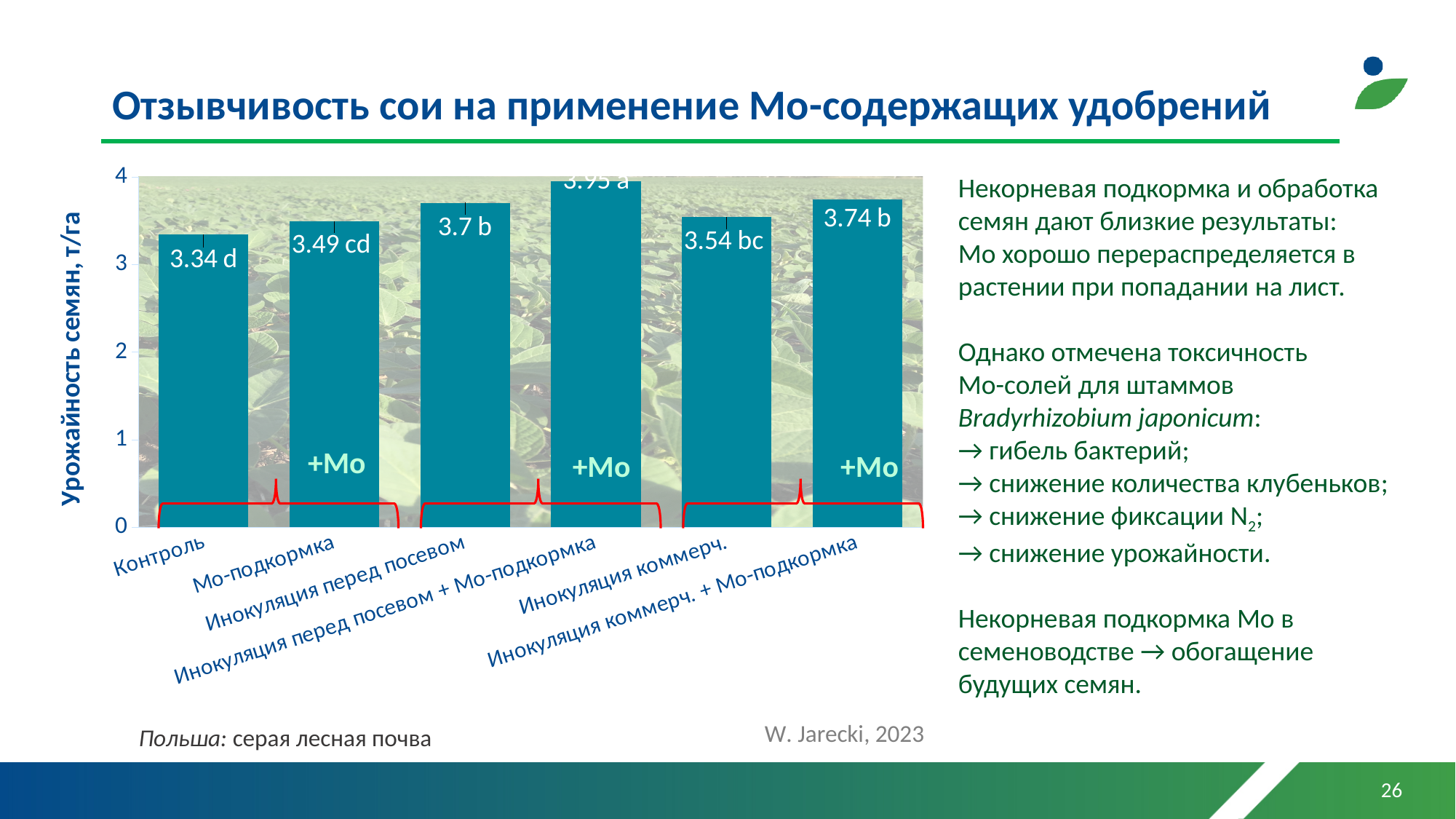

# Отзывчивость сои на применение Mo-содержащих удобрений

### Chart

| Category | Столбец1 |
|---|---|
| Контроль | 3.34 |
| Mo-подкормка | 3.49 |
| Инокуляция перед посевом | 3.7 |
| Инокуляция перед посевом + Mo-подкормка | 3.95 |
| Инокуляция коммерч. | 3.54 |
| Инокуляция коммерч. + Mo-подкормка | 3.74 |
Некорневая подкормка и обработка семян дают близкие результаты:
Mo хорошо перераспределяется в растении при попадании на лист.

Однако отмечена токсичность
Мо-солей для штаммов Bradyrhizobium japonicum:
→ гибель бактерий;
→ снижение количества клубеньков;
→ снижение фиксации N2;
→ снижение урожайности.

Некорневая подкормка Mo в семеноводстве → обогащение будущих семян.

+Mo
+Mo
+Mo
W. Jarecki, 2023
Польша: серая лесная почва
26